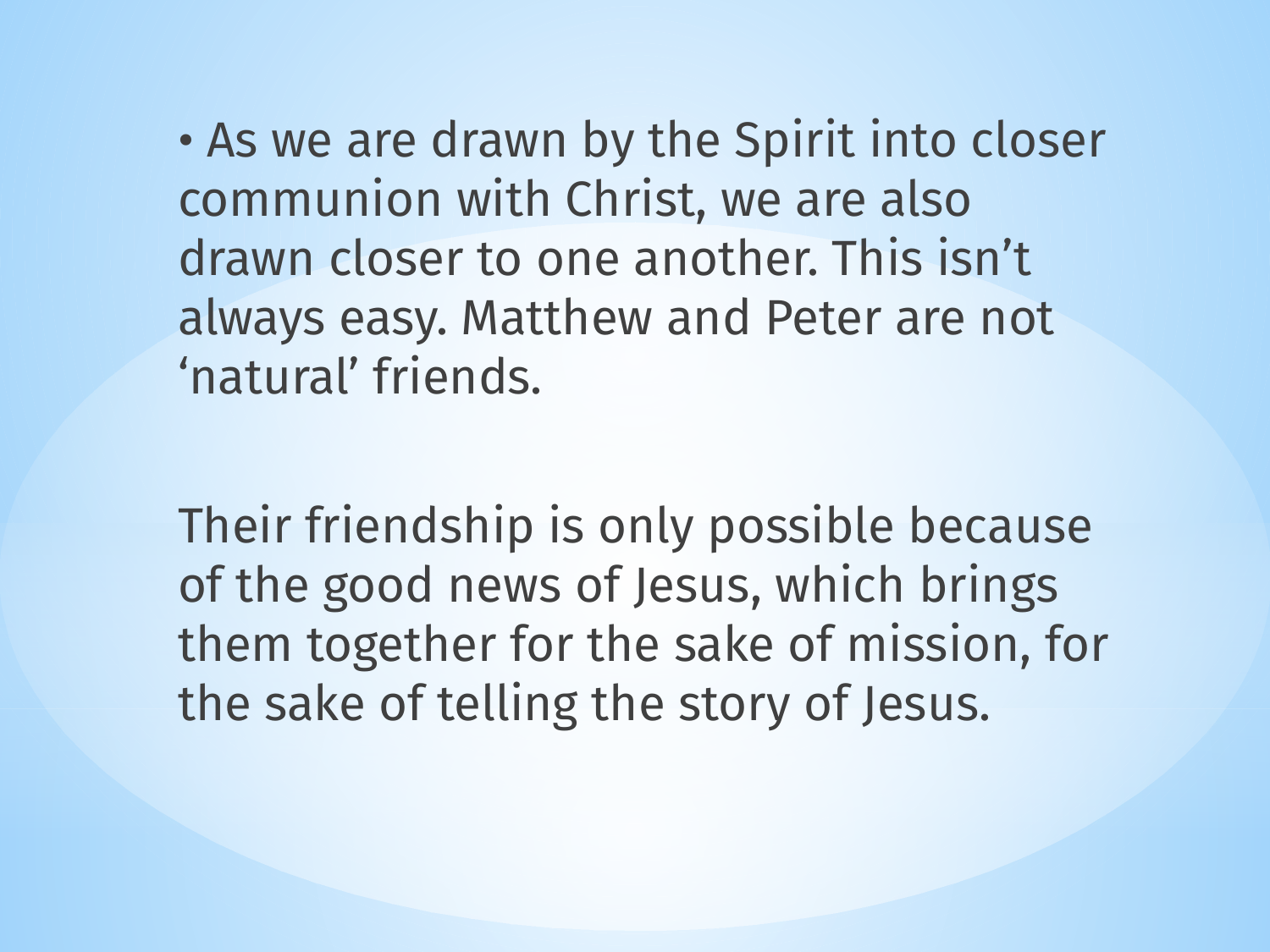

• As we are drawn by the Spirit into closer communion with Christ, we are also drawn closer to one another. This isn’t always easy. Matthew and Peter are not ‘natural’ friends.

Their friendship is only possible because of the good news of Jesus, which brings them together for the sake of mission, for the sake of telling the story of Jesus.